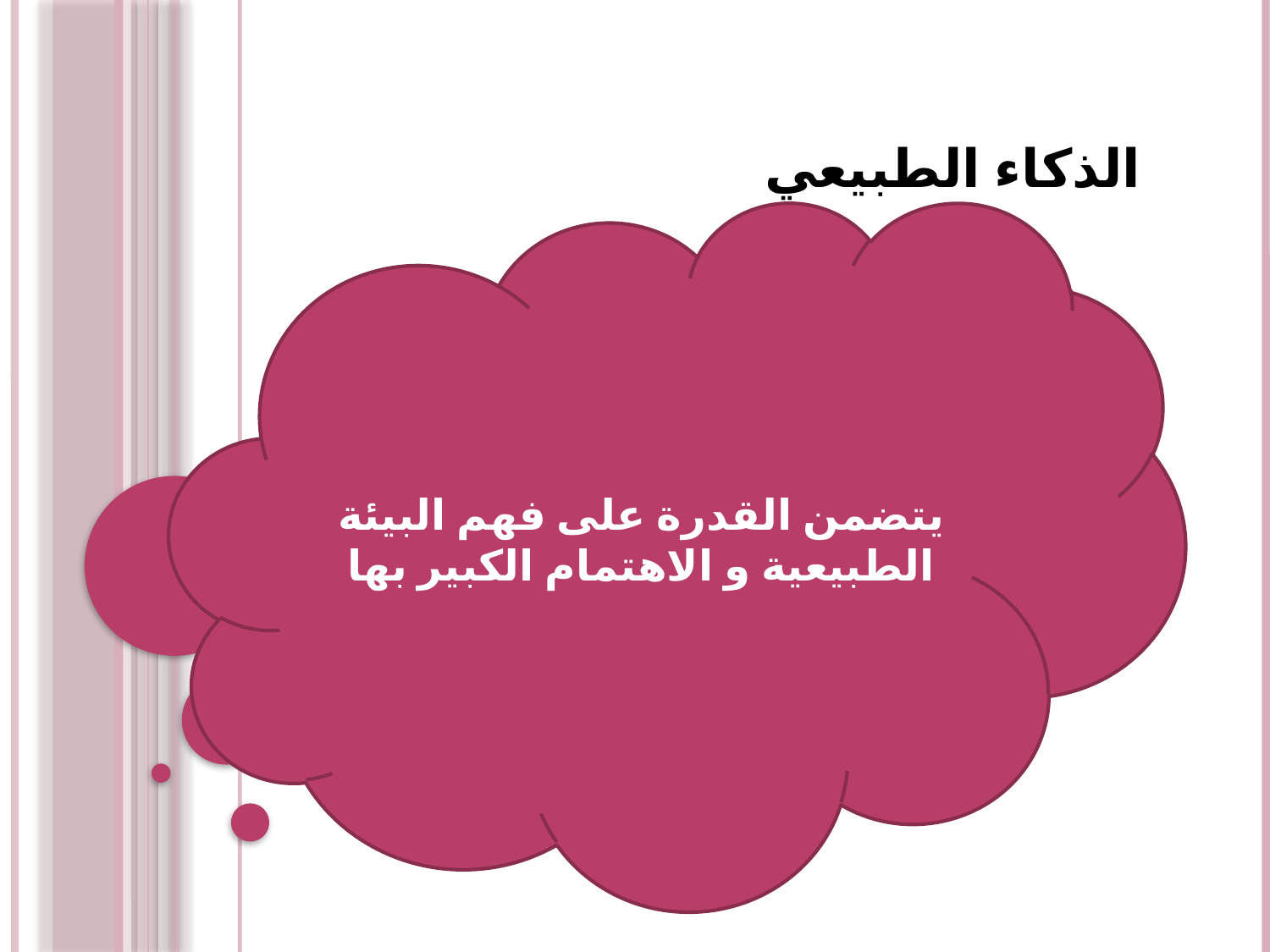

# الذكاء الطبيعي

يتضمن القدرة على فهم البيئة الطبيعية و الاهتمام الكبير بها